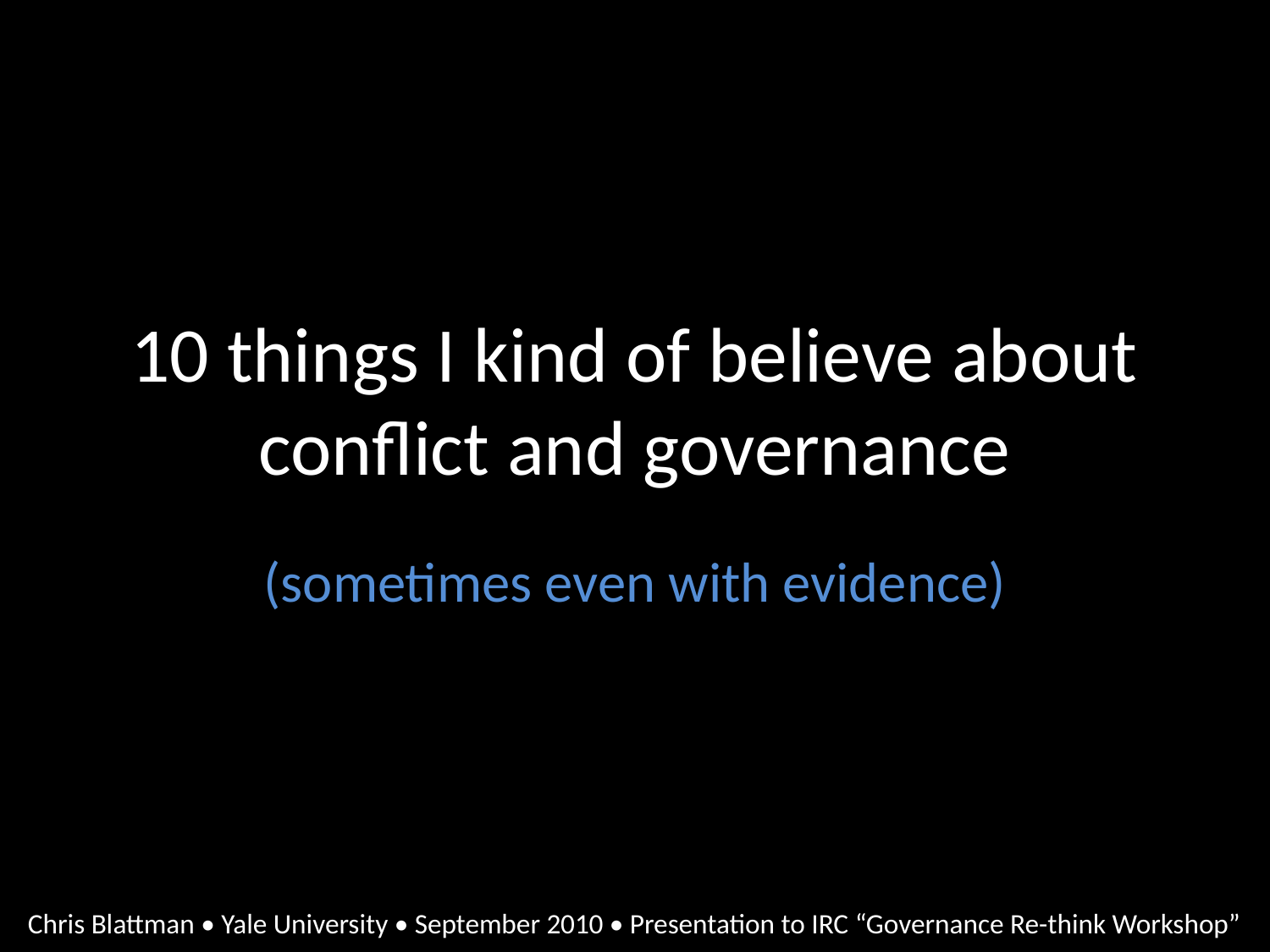

# 10 things I kind of believe about conflict and governance
(sometimes even with evidence)
Chris Blattman • Yale University • September 2010 • Presentation to IRC “Governance Re-think Workshop”